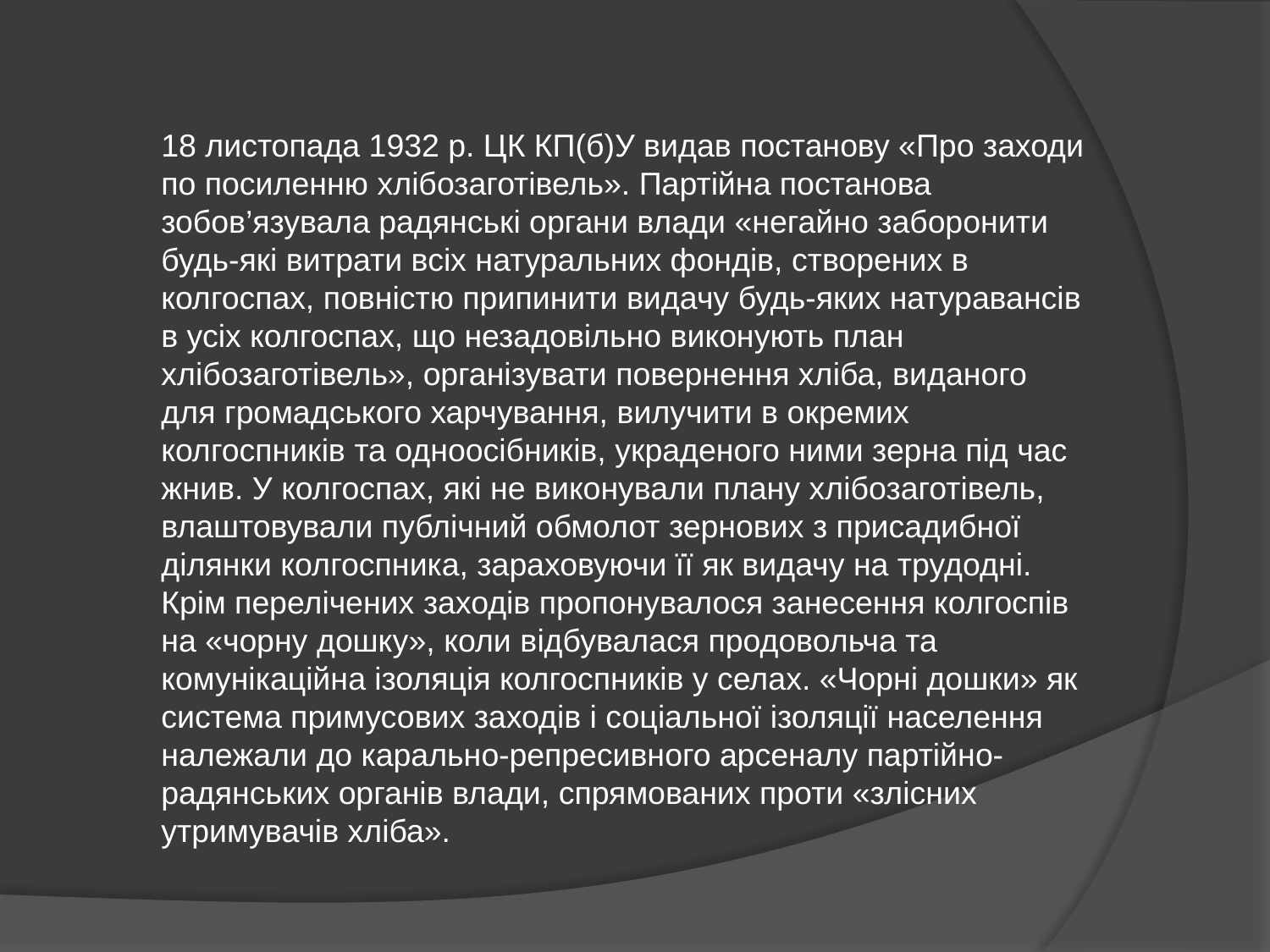

18 листопада 1932 р. ЦК КП(б)У видав постанову «Про заходи по посиленню хлібозаготівель». Партійна постанова зобов’язувала радянські органи влади «негайно заборонити будь-які вит­рати всіх натуральних фондів, створених в колгоспах, повністю припинити видачу будь-яких натуравансів в усіх колгоспах, що незадовільно виконують план хлібозаготівель», організувати повернення хліба, виданого для громадського харчування, вилучити в окремих колгоспників та одноосібників, украденого ними зерна під час жнив. У колгоспах, які не виконували плану хлібозаготівель, влаштовували публічний обмолот зернових з присадибної ділянки кол­госпника, зараховуючи її як видачу на трудодні. Крім перелічених заходів пропонувалося занесення колгоспів на «чорну дошку», коли відбувалася продовольча та комунікаційна ізоляція колгоспників у селах. «Чорні дошки» як система примусових заходів і соціальної ізоляції населення належали до карально-репресивного арсеналу партійно-радянських органів влади, спрямованих проти «злісних утримувачів хліба».